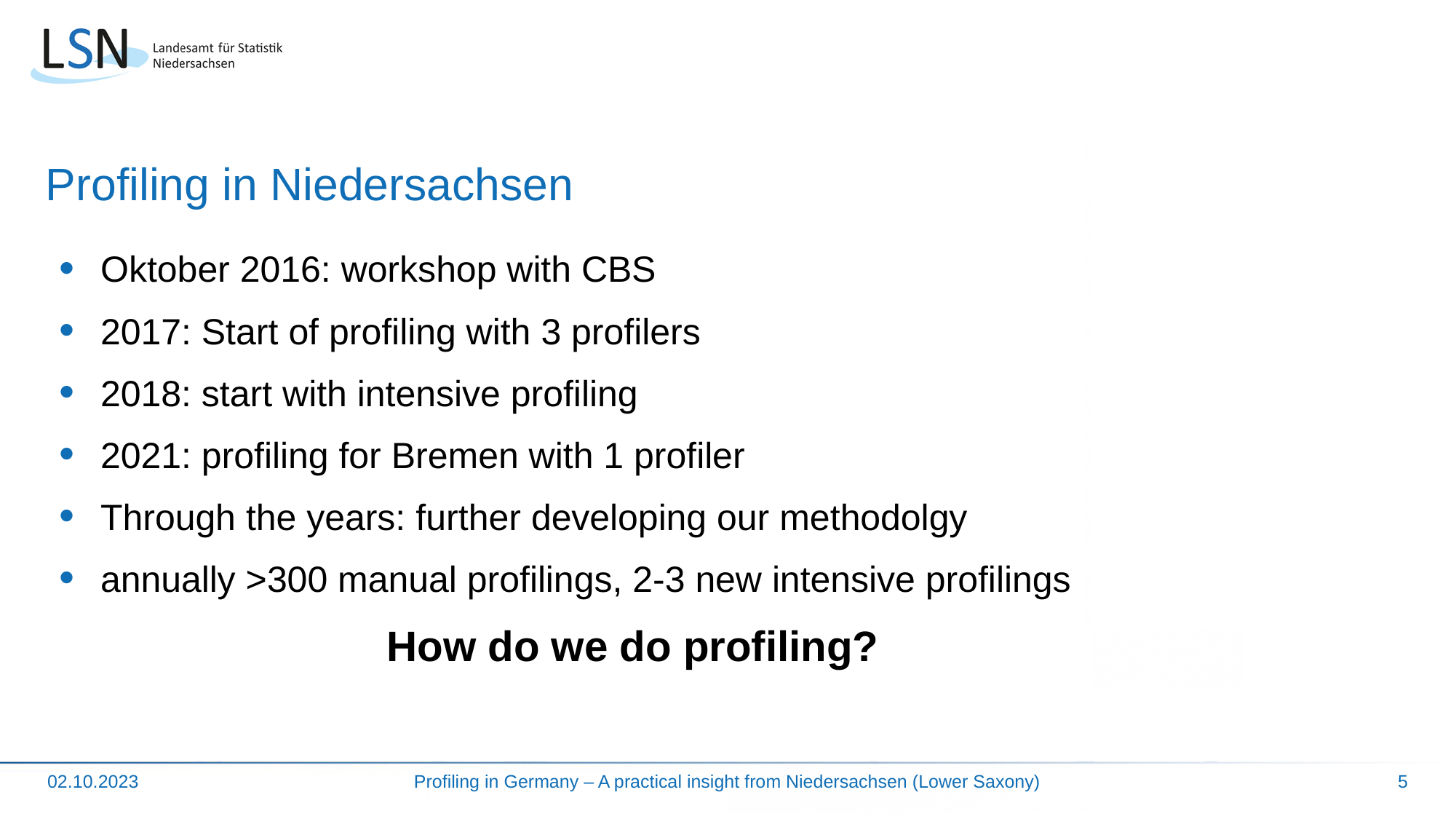

# Profiling in Niedersachsen
Oktober 2016: workshop with CBS
2017: Start of profiling with 3 profilers
2018: start with intensive profiling
2021: profiling for Bremen with 1 profiler
Through the years: further developing our methodolgy
annually >300 manual profilings, 2-3 new intensive profilings
			How do we do profiling?
02.10.2023
Profiling in Germany – A practical insight from Niedersachsen (Lower Saxony)
5